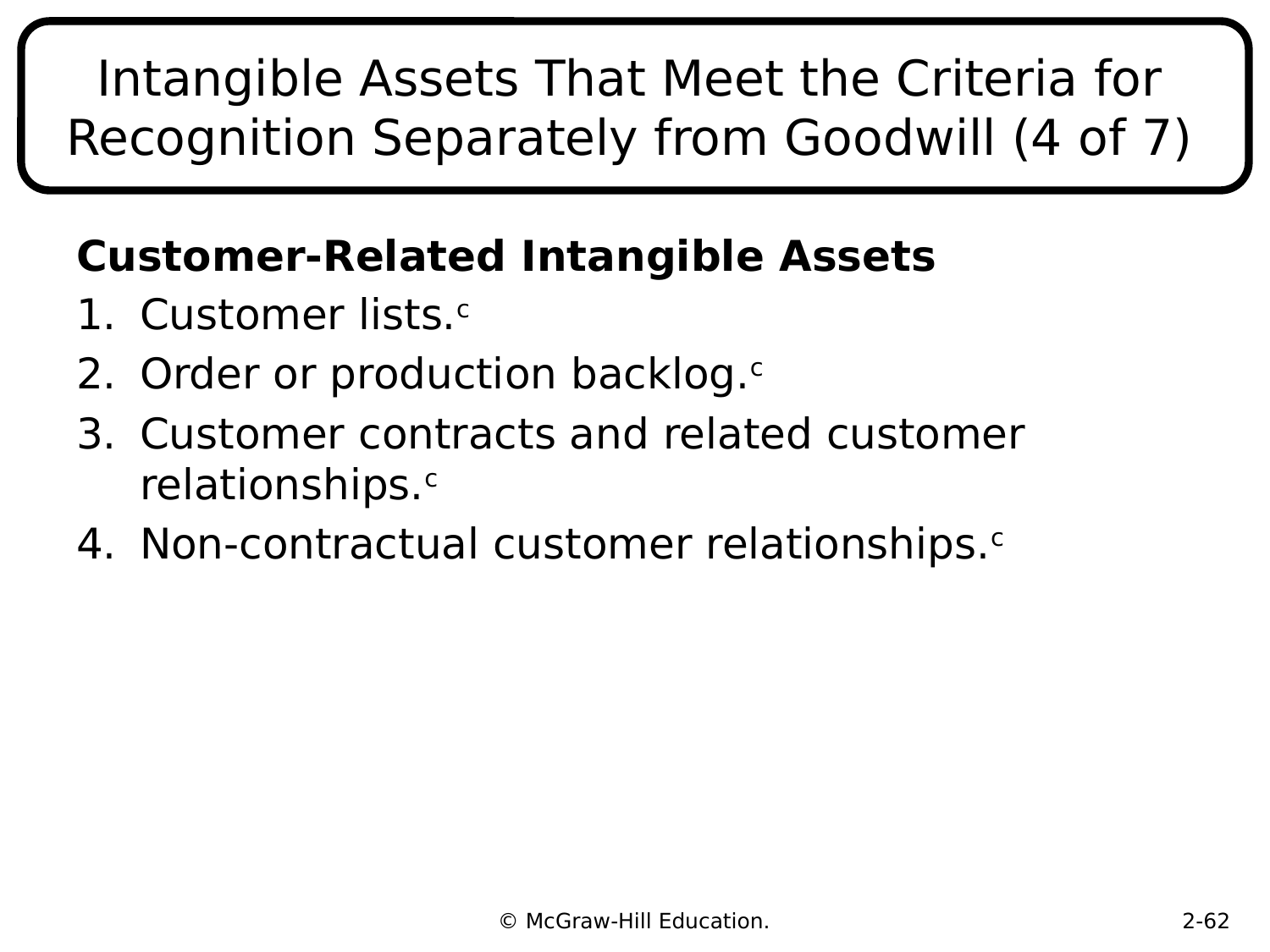

# Intangible Assets That Meet the Criteria for Recognition Separately from Goodwill (4 of 7)
Customer-Related Intangible Assets
Customer lists.c
Order or production backlog.c
Customer contracts and related customer relationships.c
Non-contractual customer relationships.c